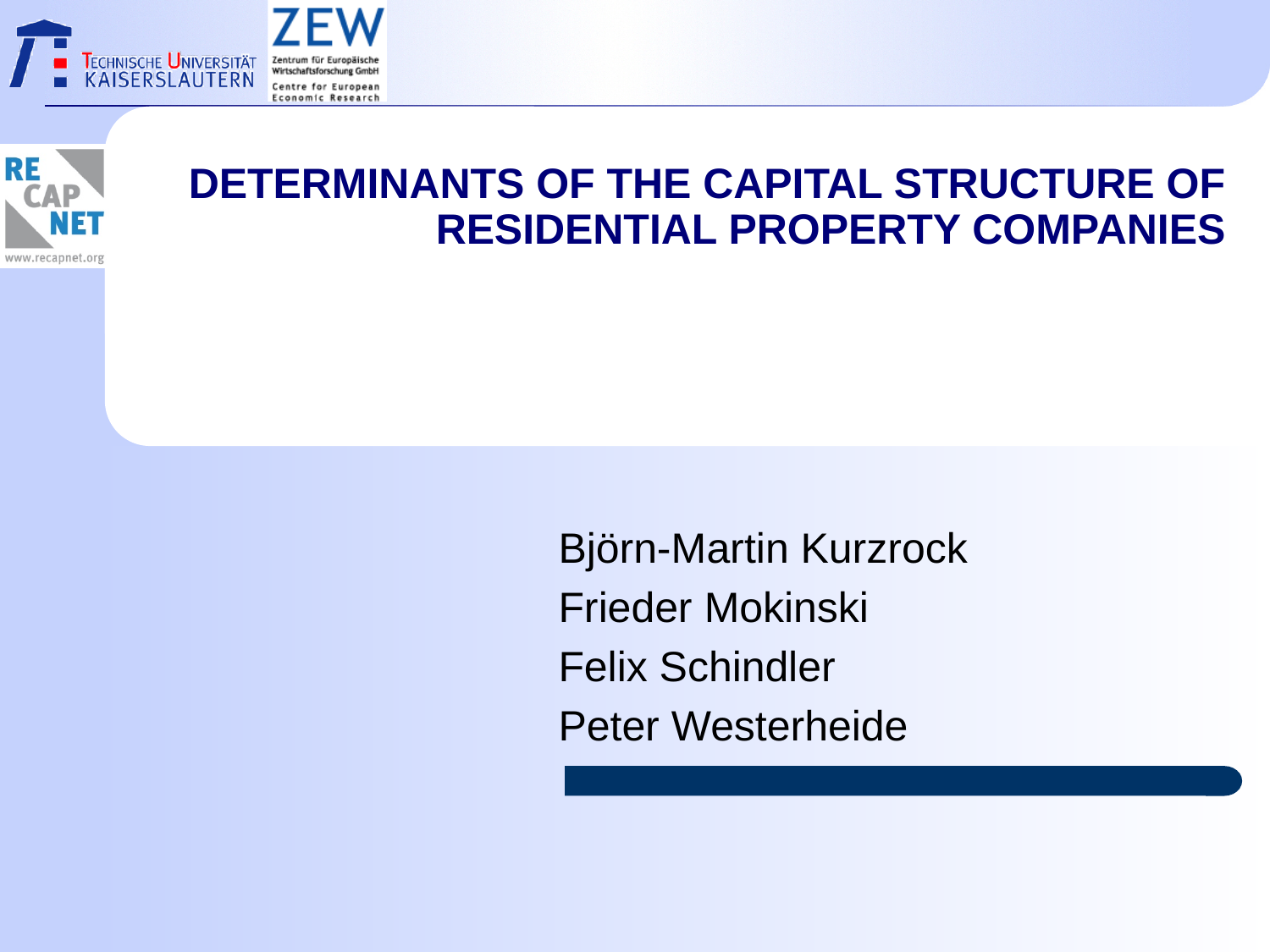

# Determinants of The Capital Structure OF Residential PROPERTY COMPANIES
Björn-Martin Kurzrock
Frieder Mokinski
Felix Schindler
Peter Westerheide